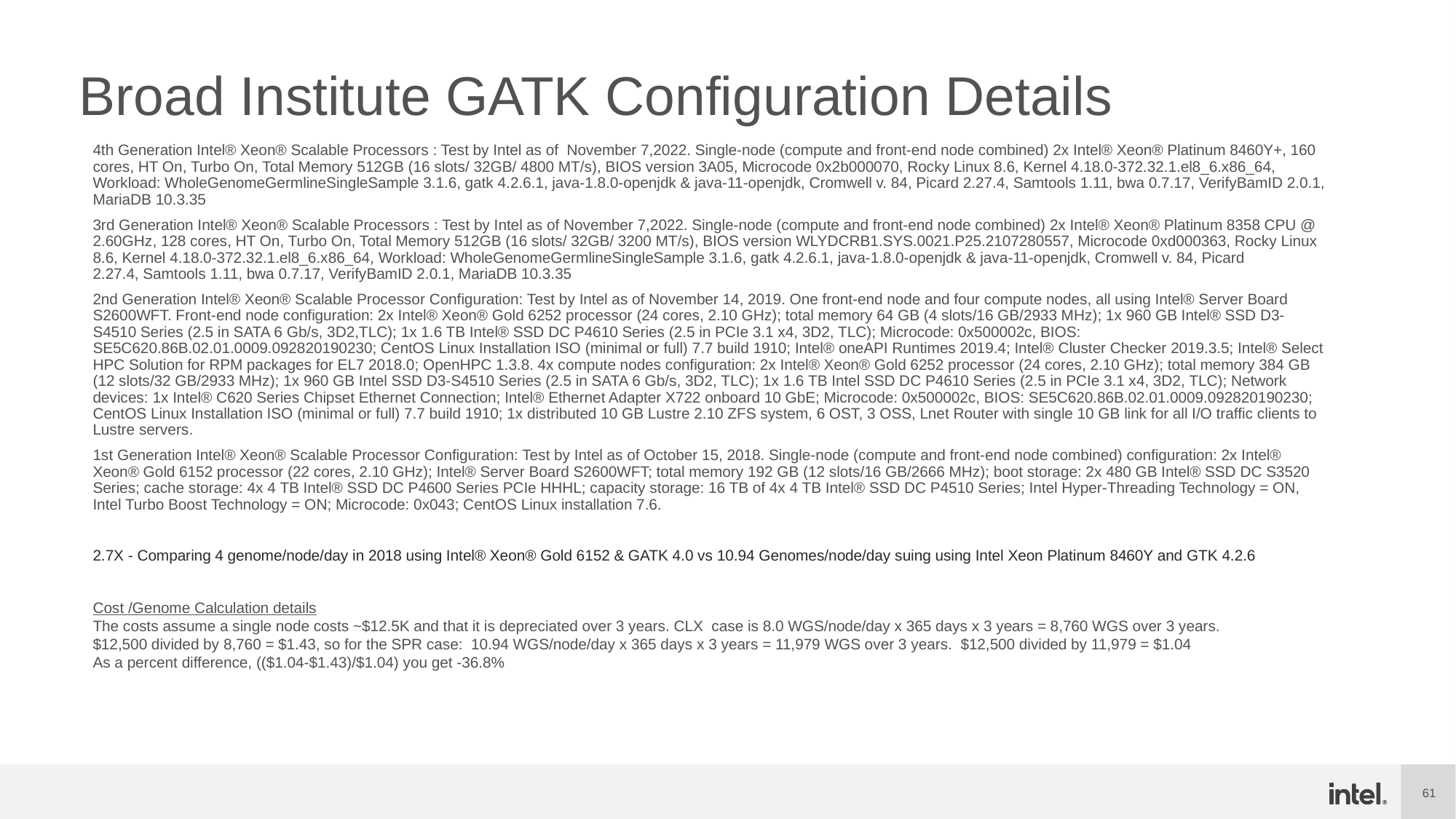

# Broad Institute GATK Configuration Details
4th Generation Intel® Xeon® Scalable Processors : Test by Intel as of  November 7,2022. Single-node (compute and front-end node combined) 2x Intel® Xeon® Platinum 8460Y+, 160 cores, HT On, Turbo On, Total Memory 512GB (16 slots/ 32GB/ 4800 MT/s), BIOS version 3A05, Microcode 0x2b000070, Rocky Linux 8.6, Kernel 4.18.0-372.32.1.el8_6.x86_64, Workload: WholeGenomeGermlineSingleSample 3.1.6, gatk 4.2.6.1, java-1.8.0-openjdk & java-11-openjdk, Cromwell v. 84, Picard 2.27.4, Samtools 1.11, bwa 0.7.17, VerifyBamID 2.0.1, MariaDB 10.3.35
3rd Generation Intel® Xeon® Scalable Processors : Test by Intel as of November 7,2022. Single-node (compute and front-end node combined) 2x Intel® Xeon® Platinum 8358 CPU @ 2.60GHz, 128 cores, HT On, Turbo On, Total Memory 512GB (16 slots/ 32GB/ 3200 MT/s), BIOS version WLYDCRB1.SYS.0021.P25.2107280557, Microcode 0xd000363, Rocky Linux 8.6, Kernel 4.18.0-372.32.1.el8_6.x86_64, Workload: WholeGenomeGermlineSingleSample 3.1.6, gatk 4.2.6.1, java-1.8.0-openjdk & java-11-openjdk, Cromwell v. 84, Picard 2.27.4, Samtools 1.11, bwa 0.7.17, VerifyBamID 2.0.1, MariaDB 10.3.35
2nd Generation Intel® Xeon® Scalable Processor Configuration: Test by Intel as of November 14, 2019. One front-end node and four compute nodes, all using Intel® Server Board S2600WFT. Front-end node configuration: 2x Intel® Xeon® Gold 6252 processor (24 cores, 2.10 GHz); total memory 64 GB (4 slots/16 GB/2933 MHz); 1x 960 GB Intel® SSD D3-S4510 Series (2.5 in SATA 6 Gb/s, 3D2,TLC); 1x 1.6 TB Intel® SSD DC P4610 Series (2.5 in PCIe 3.1 x4, 3D2, TLC); Microcode: 0x500002c, BIOS: SE5C620.86B.02.01.0009.092820190230; CentOS Linux Installation ISO (minimal or full) 7.7 build 1910; Intel® oneAPI Runtimes 2019.4; Intel® Cluster Checker 2019.3.5; Intel® Select HPC Solution for RPM packages for EL7 2018.0; OpenHPC 1.3.8. 4x compute nodes configuration: 2x Intel® Xeon® Gold 6252 processor (24 cores, 2.10 GHz); total memory 384 GB (12 slots/32 GB/2933 MHz); 1x 960 GB Intel SSD D3-S4510 Series (2.5 in SATA 6 Gb/s, 3D2, TLC); 1x 1.6 TB Intel SSD DC P4610 Series (2.5 in PCIe 3.1 x4, 3D2, TLC); Network devices: 1x Intel® C620 Series Chipset Ethernet Connection; Intel® Ethernet Adapter X722 onboard 10 GbE; Microcode: 0x500002c, BIOS: SE5C620.86B.02.01.0009.092820190230; CentOS Linux Installation ISO (minimal or full) 7.7 build 1910; 1x distributed 10 GB Lustre 2.10 ZFS system, 6 OST, 3 OSS, Lnet Router with single 10 GB link for all I/O traffic clients to Lustre servers.
1st Generation Intel® Xeon® Scalable Processor Configuration: Test by Intel as of October 15, 2018. Single-node (compute and front-end node combined) configuration: 2x Intel® Xeon® Gold 6152 processor (22 cores, 2.10 GHz); Intel® Server Board S2600WFT; total memory 192 GB (12 slots/16 GB/2666 MHz); boot storage: 2x 480 GB Intel® SSD DC S3520 Series; cache storage: 4x 4 TB Intel® SSD DC P4600 Series PCIe HHHL; capacity storage: 16 TB of 4x 4 TB Intel® SSD DC P4510 Series; Intel Hyper-Threading Technology = ON, Intel Turbo Boost Technology = ON; Microcode: 0x043; CentOS Linux installation 7.6.

2.7X - Comparing 4 genome/node/day in 2018 using Intel® Xeon® Gold 6152 & GATK 4.0 vs 10.94 Genomes/node/day suing using Intel Xeon Platinum 8460Y and GTK 4.2.6

Cost /Genome Calculation details
The costs assume a single node costs ~$12.5K and that it is depreciated over 3 years. CLX  case is 8.0 WGS/node/day x 365 days x 3 years = 8,760 WGS over 3 years.
$12,500 divided by 8,760 = $1.43, so for the SPR case:  10.94 WGS/node/day x 365 days x 3 years = 11,979 WGS over 3 years.  $12,500 divided by 11,979 = $1.04
As a percent difference, (($1.04-$1.43)/$1.04) you get -36.8%